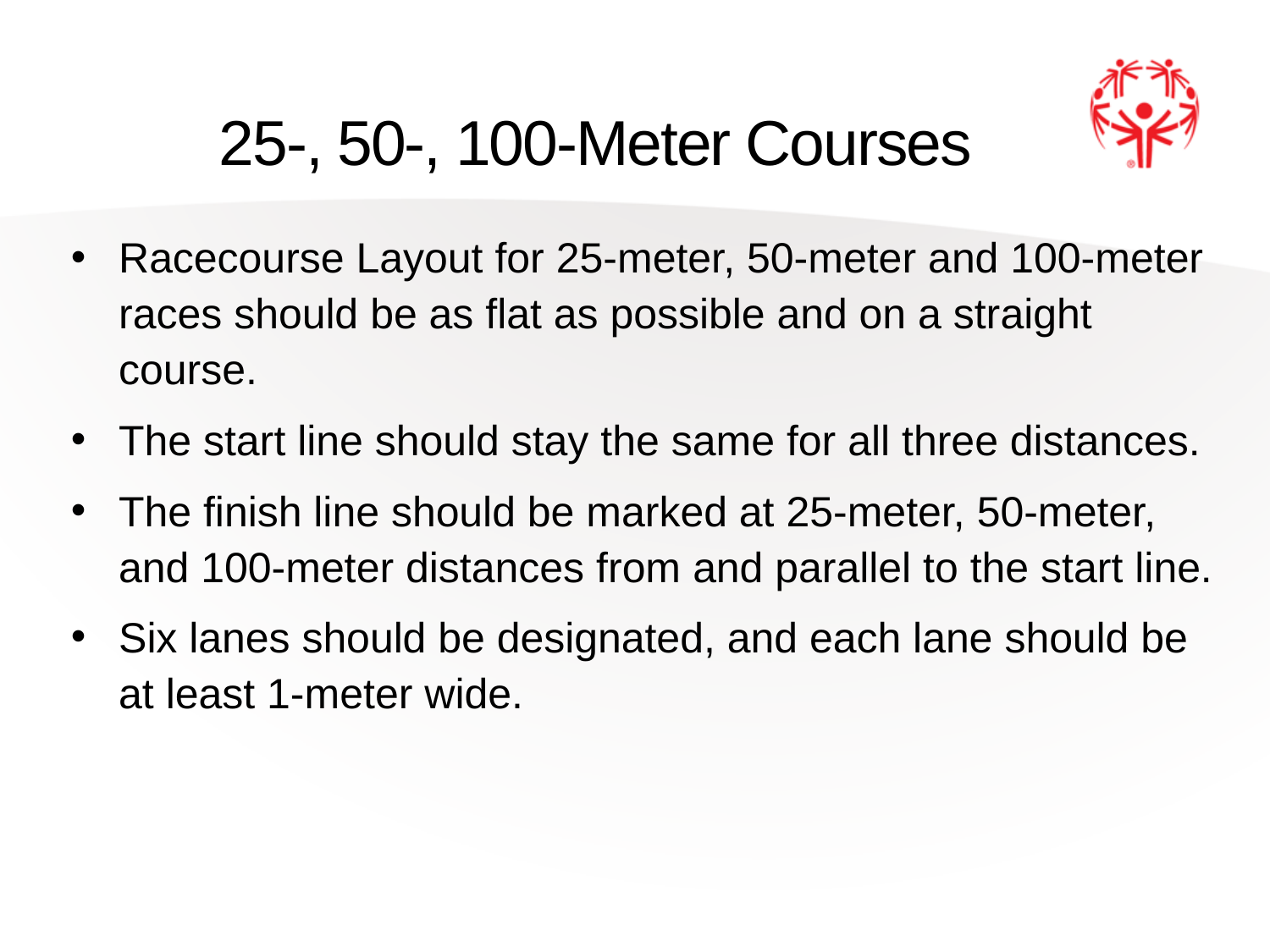

# 25-, 50-, 100-Meter Courses
Racecourse Layout for 25-meter, 50-meter and 100-meter races should be as flat as possible and on a straight course.
The start line should stay the same for all three distances.
The finish line should be marked at 25-meter, 50-meter, and 100-meter distances from and parallel to the start line.
Six lanes should be designated, and each lane should be at least 1-meter wide.